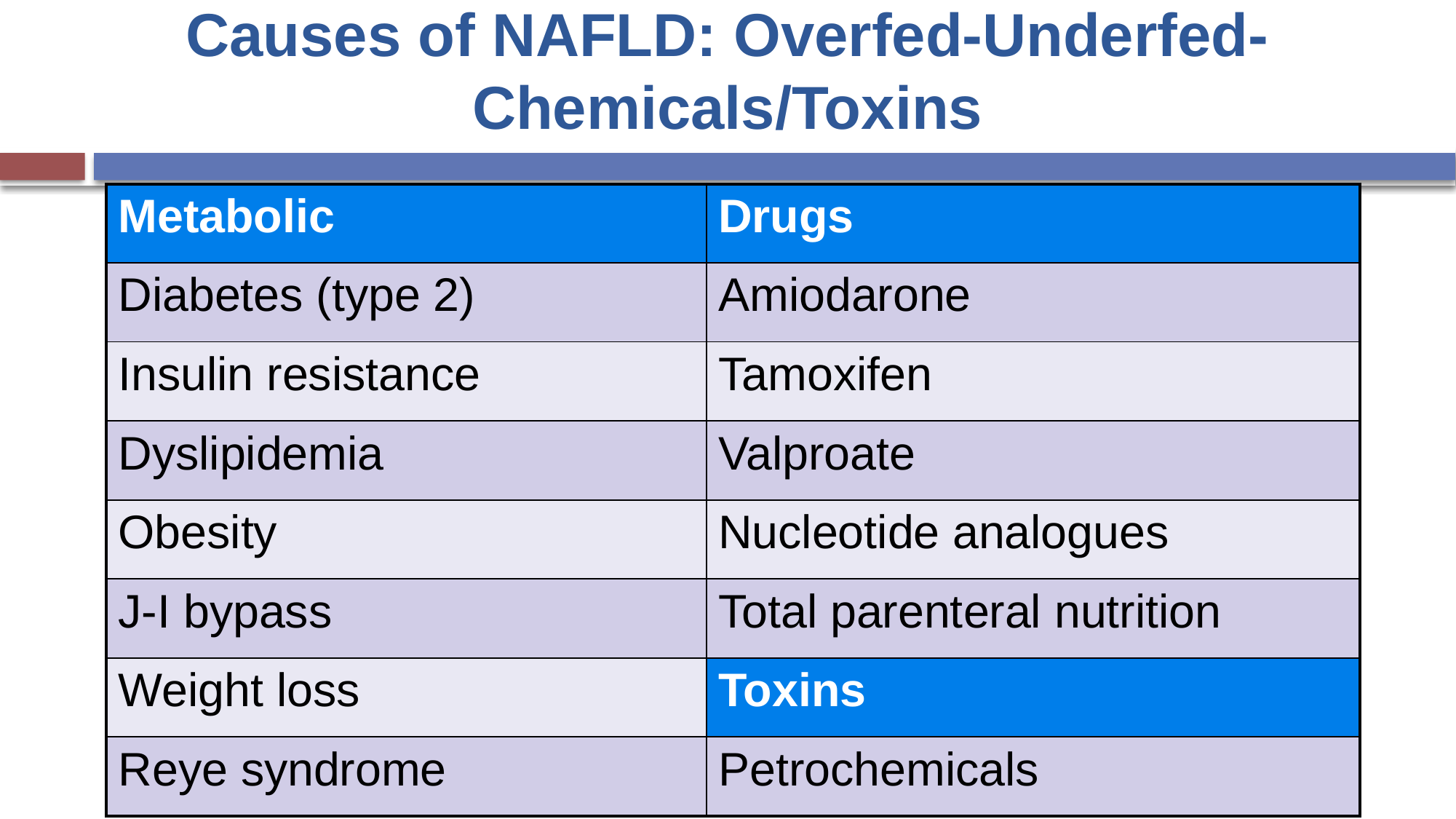

# Causes of NAFLD: Overfed-Underfed-Chemicals/Toxins
| Metabolic | Drugs |
| --- | --- |
| Diabetes (type 2) | Amiodarone |
| Insulin resistance | Tamoxifen |
| Dyslipidemia | Valproate |
| Obesity | Nucleotide analogues |
| J-I bypass | Total parenteral nutrition |
| Weight loss | Toxins |
| Reye syndrome | Petrochemicals |